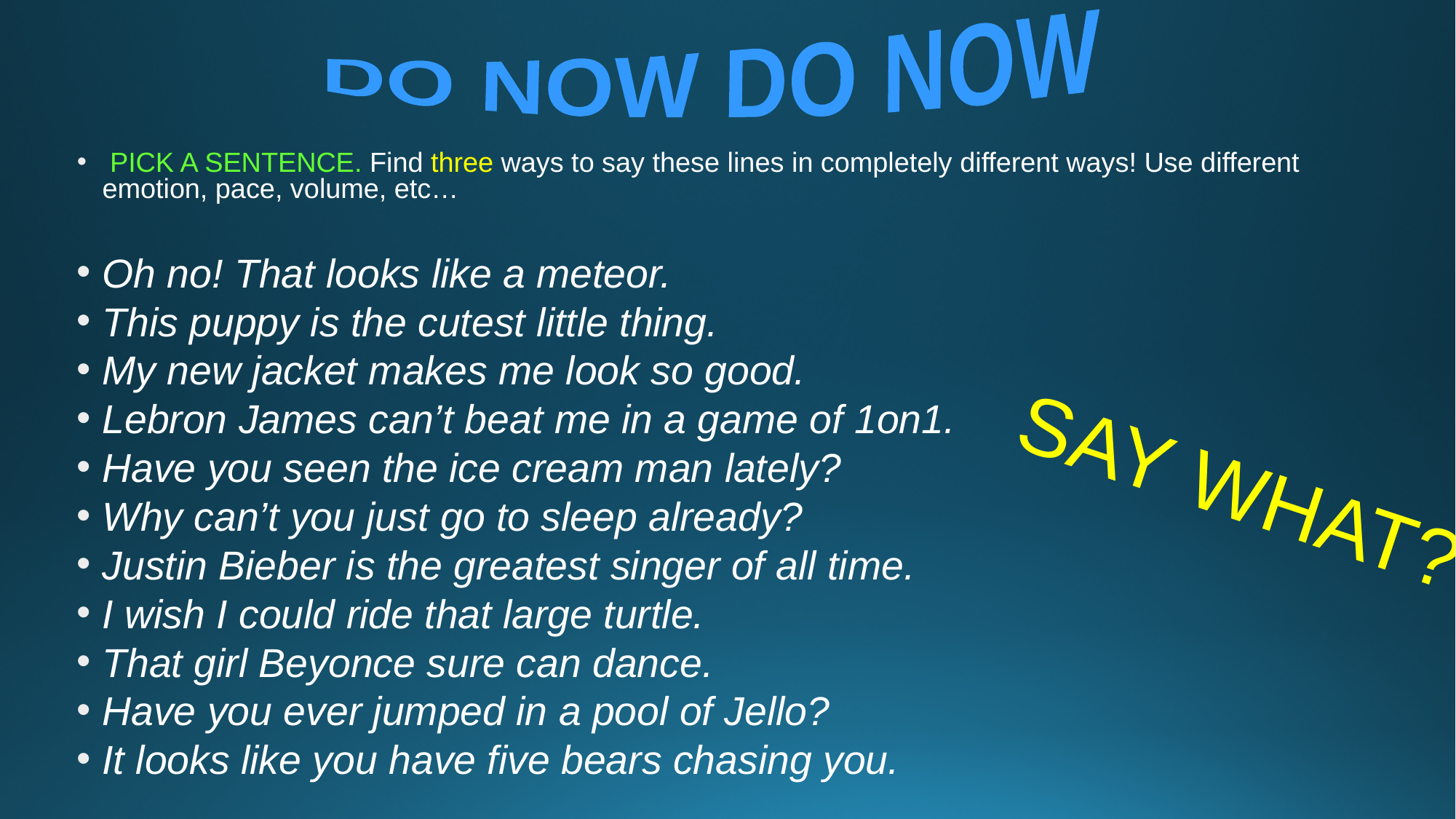

DO NOW DO NOW
 PICK A SENTENCE. Find three ways to say these lines in completely different ways! Use different emotion, pace, volume, etc…

Oh no! That looks like a meteor.
This puppy is the cutest little thing.
My new jacket makes me look so good.
Lebron James can’t beat me in a game of 1on1.
Have you seen the ice cream man lately?
Why can’t you just go to sleep already?
Justin Bieber is the greatest singer of all time.
I wish I could ride that large turtle.
That girl Beyonce sure can dance.
Have you ever jumped in a pool of Jello?
It looks like you have five bears chasing you.

# SAY WHAT?